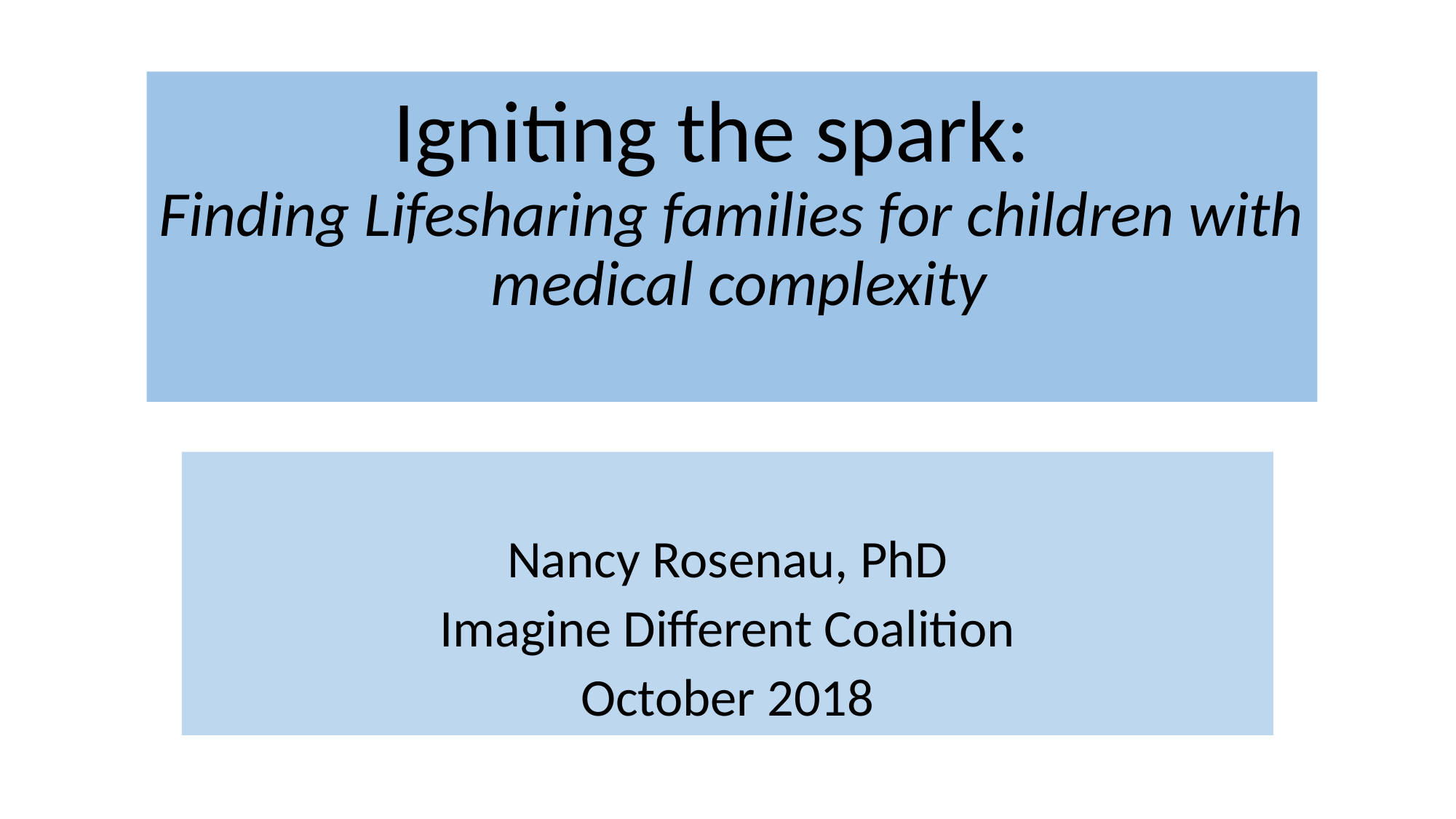

# Igniting the spark: Finding Lifesharing families for children with medical complexity

Nancy Rosenau, PhD
Imagine Different Coalition
October 2018